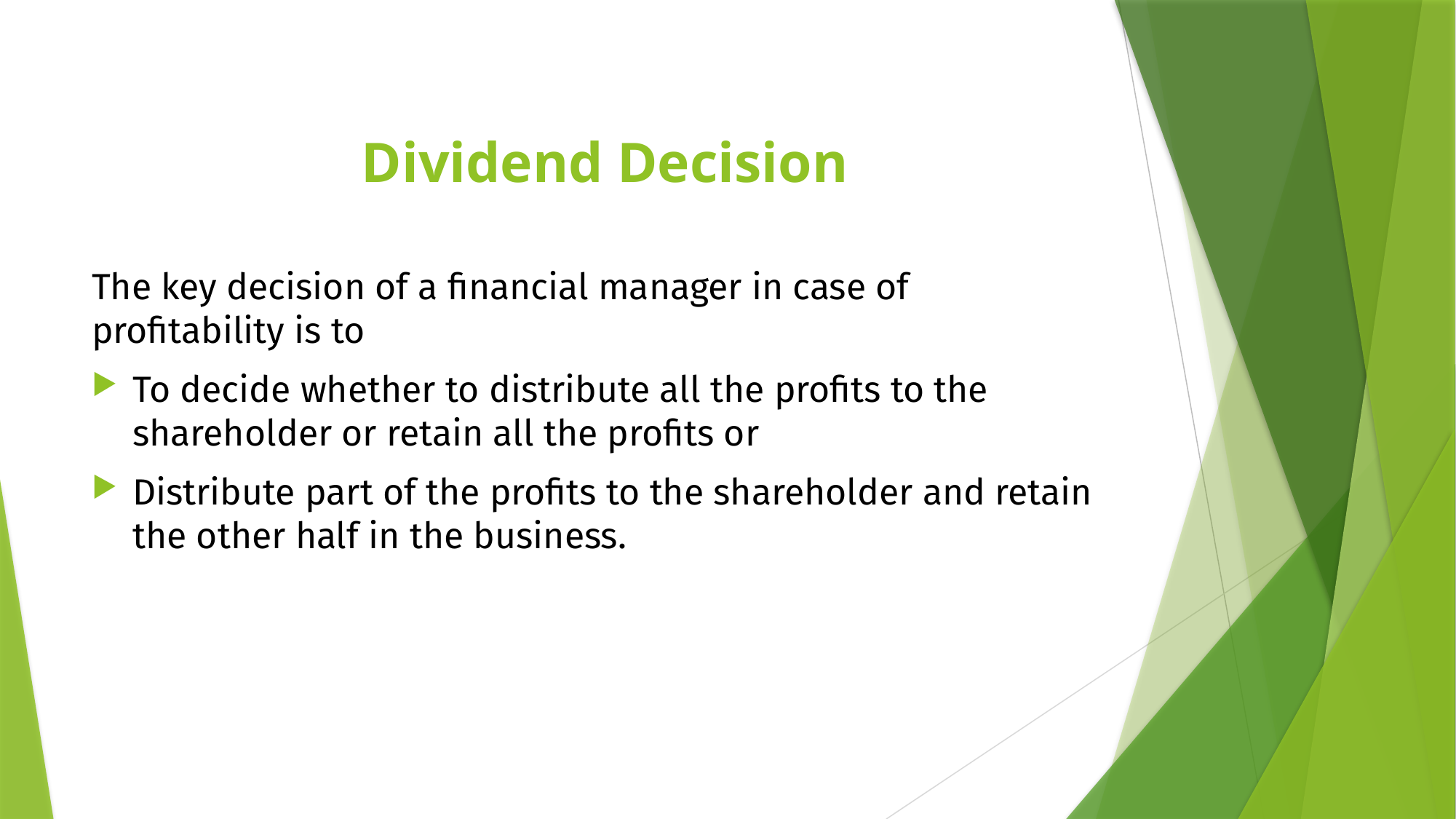

# Dividend Decision
The key decision of a financial manager in case of profitability is to
To decide whether to distribute all the profits to the shareholder or retain all the profits or
Distribute part of the profits to the shareholder and retain the other half in the business.